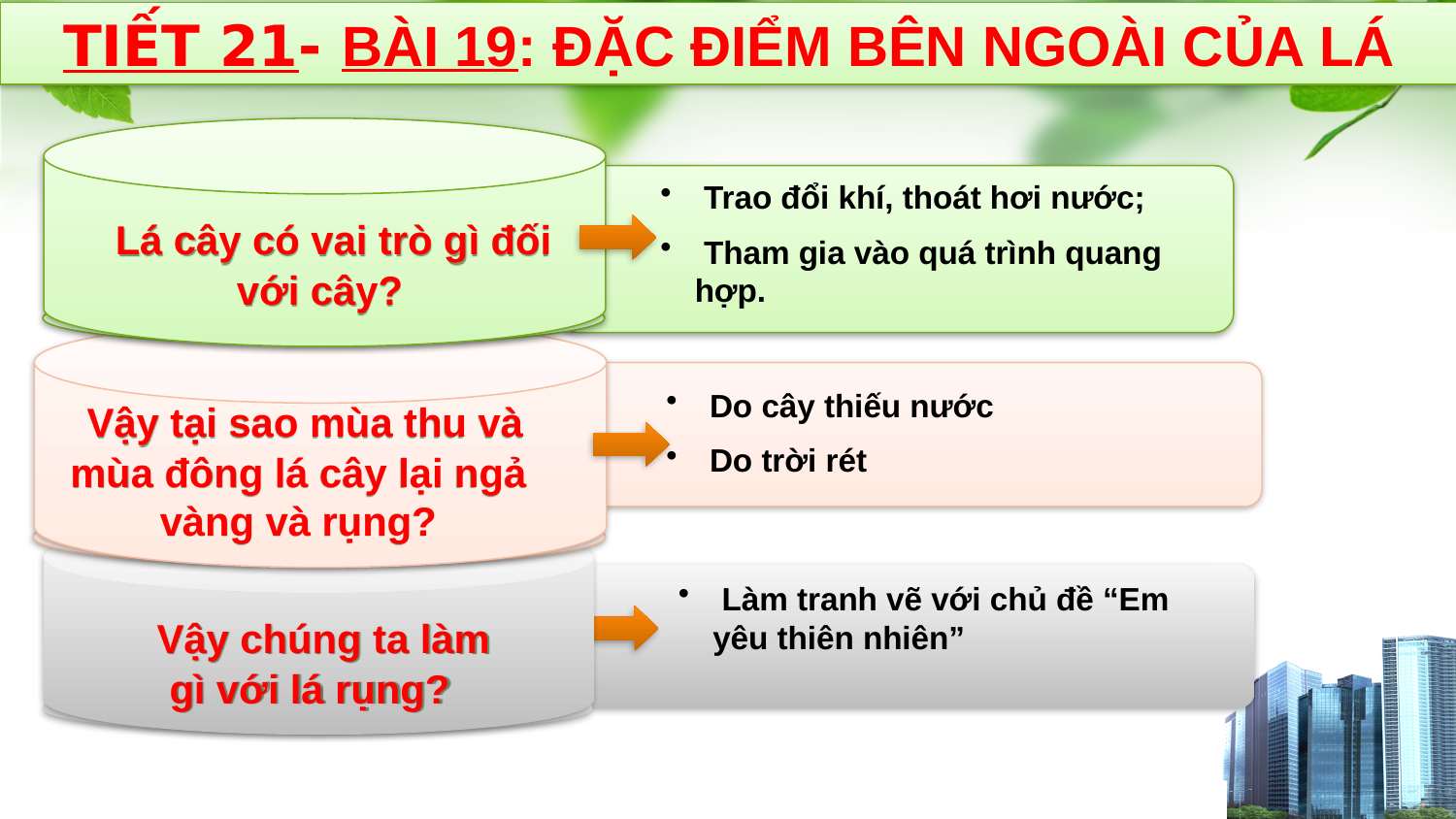

TIẾT 21- BÀI 19: ĐẶC ĐIỂM BÊN NGOÀI CỦA LÁ

 Trao đổi khí, thoát hơi nước;
 Tham gia vào quá trình quang hợp.
  Lá cây có vai trò gì đối với cây?

 Do cây thiếu nước
 Do trời rét
 Vậy tại sao mùa thu và mùa đông lá cây lại ngả vàng và rụng?

 Làm tranh vẽ với chủ đề “Em yêu thiên nhiên”

  Vậy chúng ta làm gì với lá rụng?